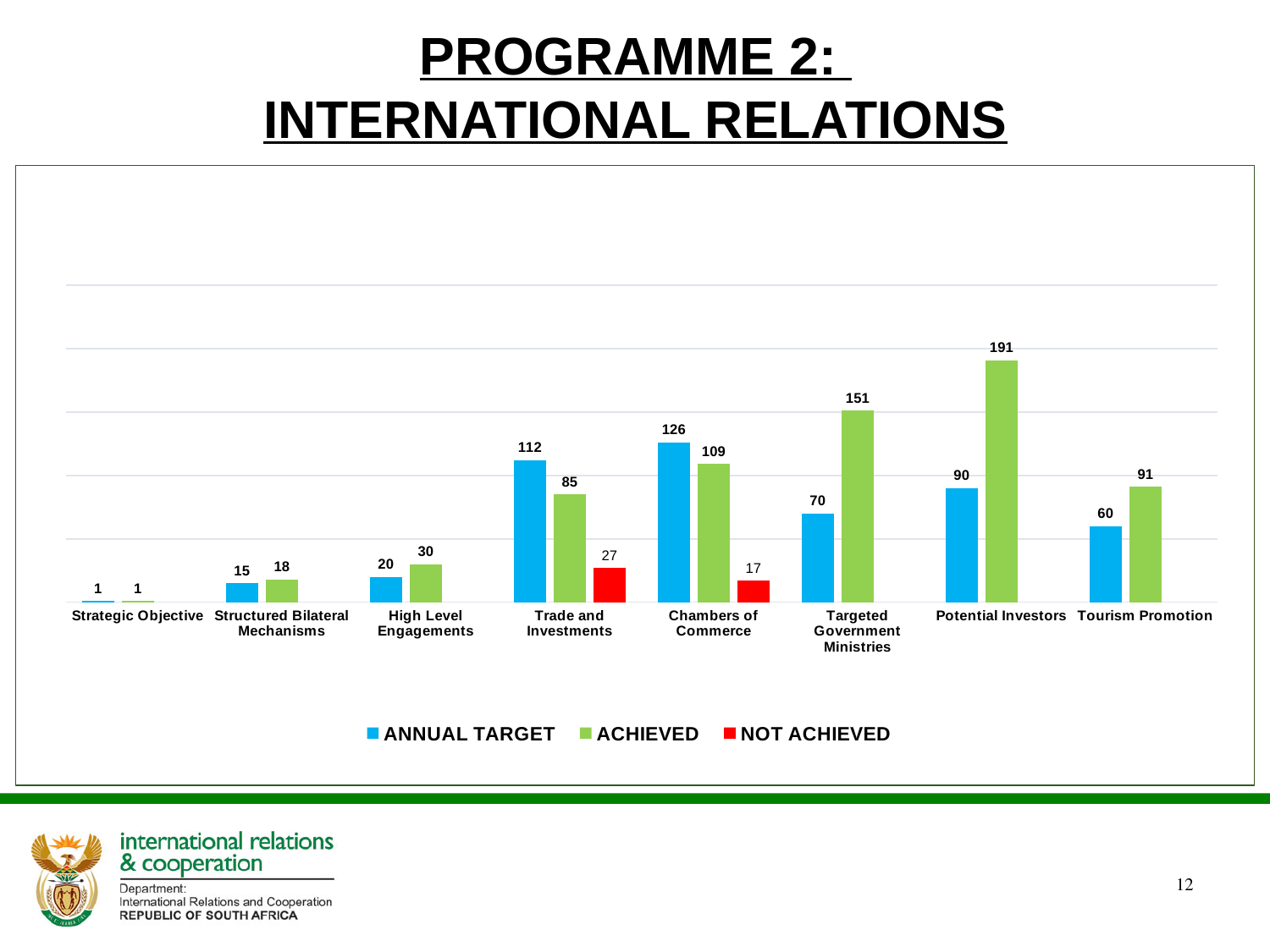

# PROGRAMME 2: INTERNATIONAL RELATIONS

### Chart

| Category | ANNUAL TARGET | ACHIEVED | NOT ACHIEVED |
|---|---|---|---|
| Strategic Objective | 1.0 | 1.0 | None |
| Structured Bilateral Mechanisms | 15.0 | 18.0 | None |
| High Level Engagements | 20.0 | 30.0 | None |
| Trade and Investments | 112.0 | 85.0 | 27.0 |
| Chambers of Commerce | 126.0 | 109.0 | 17.0 |
| Targeted Government Ministries | 70.0 | 151.0 | None |
| Potential Investors | 90.0 | 191.0 | None |
| Tourism Promotion | 60.0 | 91.0 | None |
12